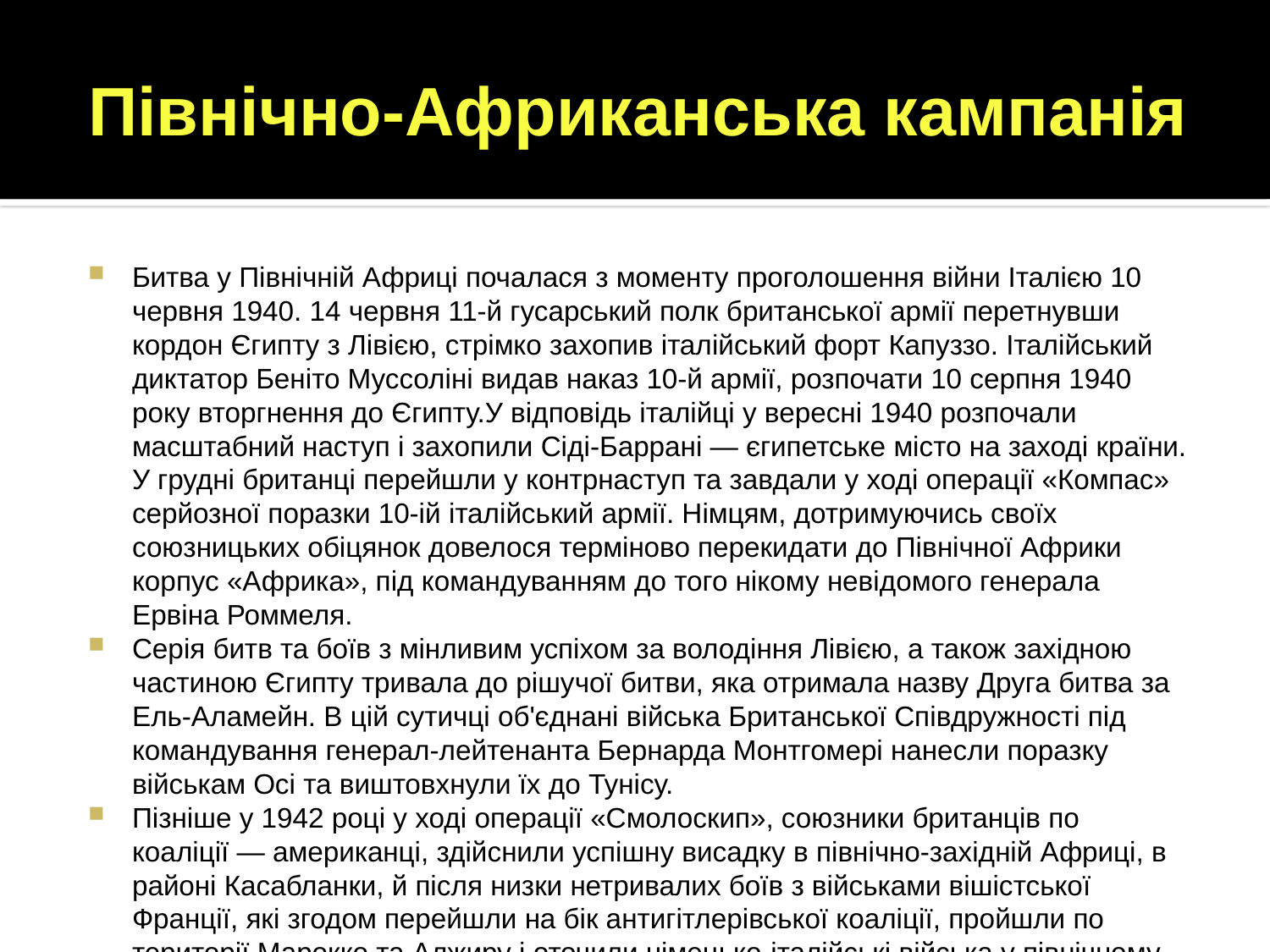

# Північно-Африканська кампанія
Битва у Північній Африці почалася з моменту проголошення війни Італією 10 червня 1940. 14 червня 11-й гусарський полк британської армії перетнувши кордон Єгипту з Лівією, стрімко захопив італійський форт Капуззо. Італійський диктатор Беніто Муссоліні видав наказ 10-й армії, розпочати 10 серпня 1940 року вторгнення до Єгипту.У відповідь італійці у вересні 1940 розпочали масштабний наступ і захопили Сіді-Баррані — єгипетське місто на заході країни. У грудні британці перейшли у контрнаступ та завдали у ході операції «Компас» серйозної поразки 10-ій італійський армії. Німцям, дотримуючись своїх союзницьких обіцянок довелося терміново перекидати до Північної Африки корпус «Африка», під командуванням до того нікому невідомого генерала Ервіна Роммеля.
Серія битв та боїв з мінливим успіхом за володіння Лівією, а також західною частиною Єгипту тривала до рішучої битви, яка отримала назву Друга битва за Ель-Аламейн. В цій сутичці об'єднані війська Британської Співдружності під командування генерал-лейтенанта Бернарда Монтгомері нанесли поразку військам Осі та виштовхнули їх до Тунісу.
Пізніше у 1942 році у ході операції «Смолоскип», союзники британців по коаліції — американці, здійснили успішну висадку в північно-західній Африці, в районі Касабланки, й після низки нетривалих боїв з військами вішістської Франції, які згодом перейшли на бік антигітлерівської коаліції, пройшли по території Марокко та Алжиру і оточили німецько-італійські війська у північному Тунісі.